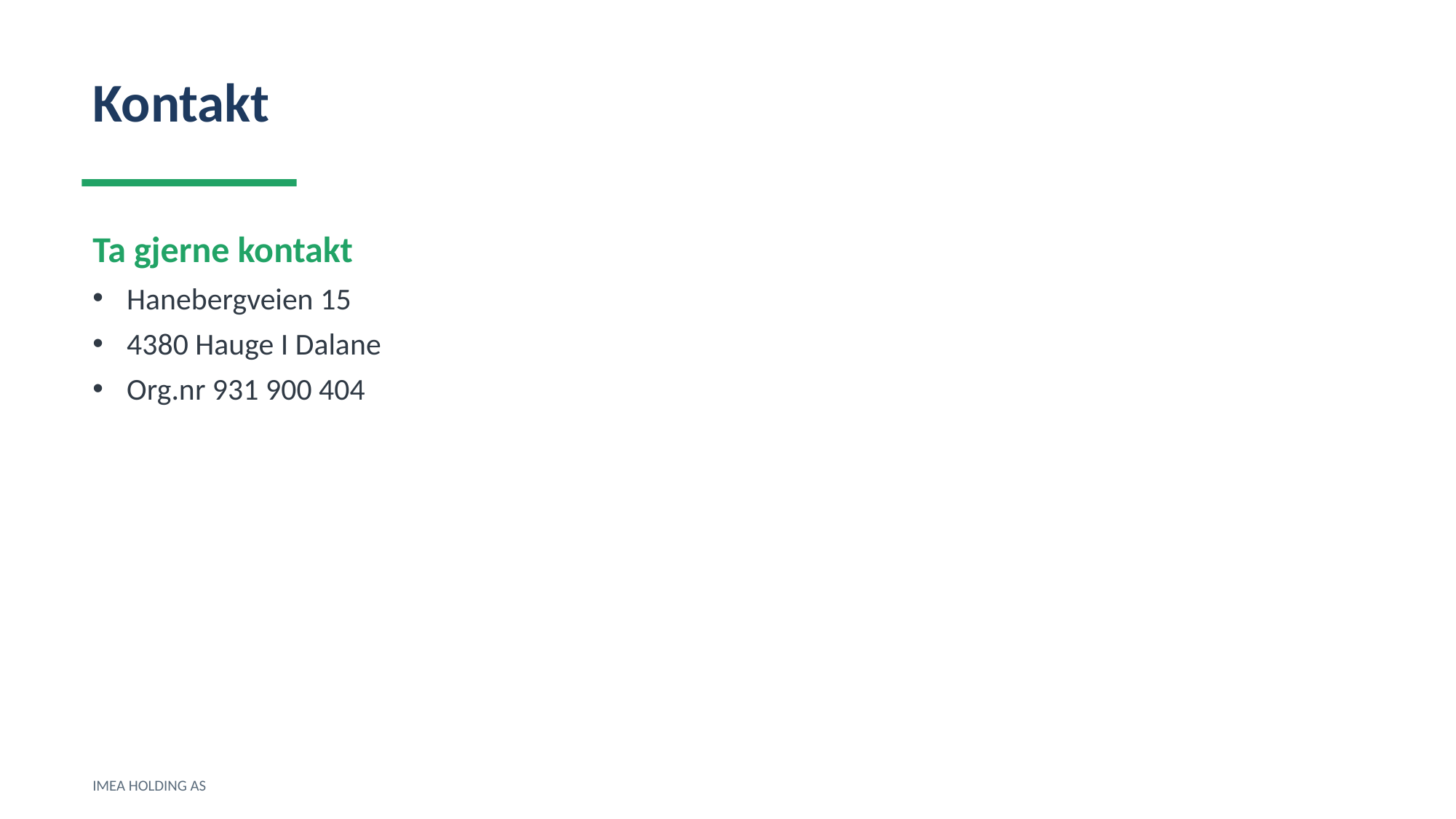

Kontakt

Ta gjerne kontakt
Hanebergveien 15
4380 Hauge I Dalane
Org.nr 931 900 404
IMEA HOLDING AS